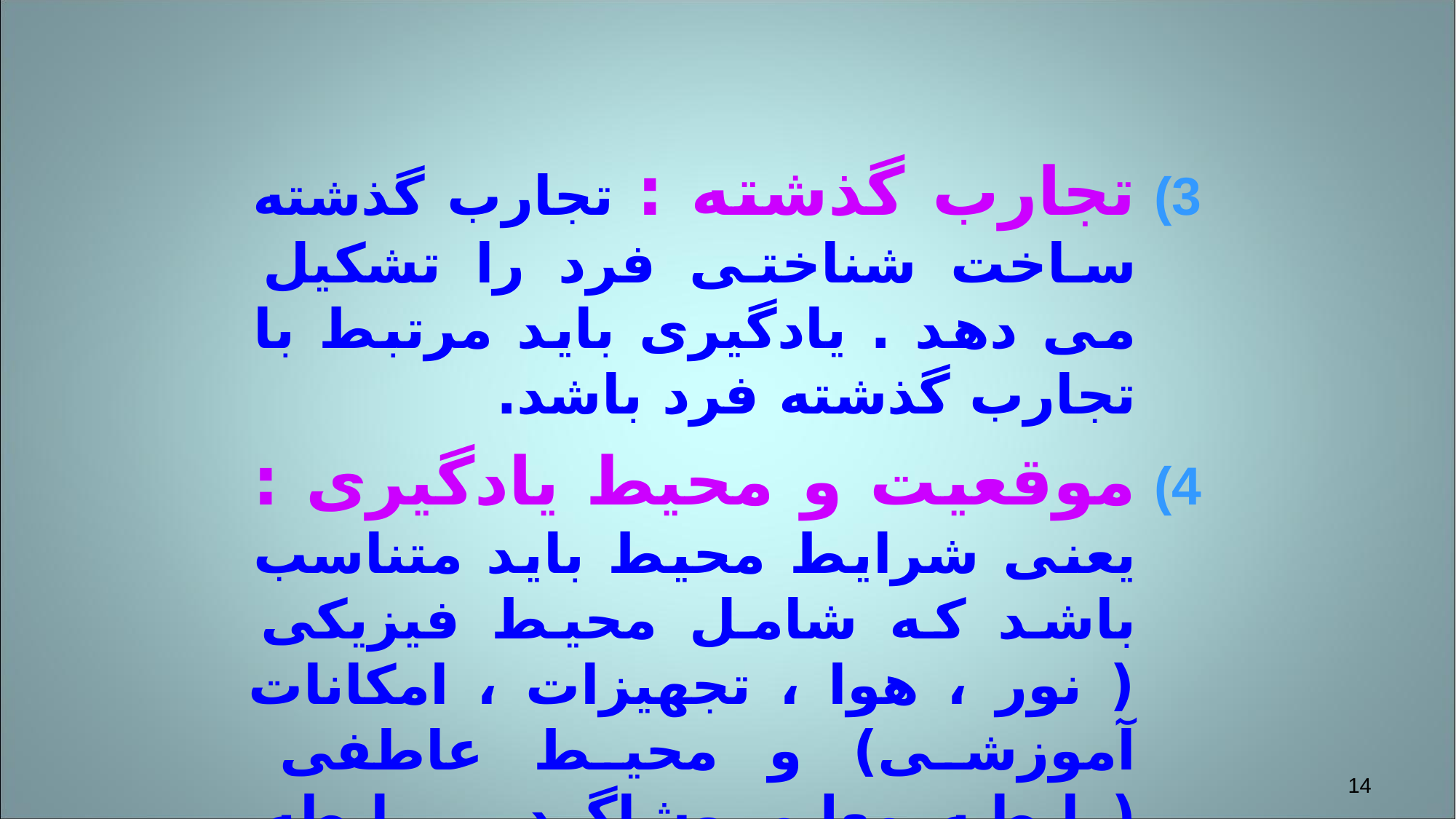

تجارب گذشته : تجارب گذشته ساخت شناختی فرد را تشکیل می دهد . یادگیری باید مرتبط با تجارب گذشته فرد باشد.
موقعیت و محیط یادگیری : یعنی شرایط محیط باید متناسب باشد که شامل محیط فیزیکی ( نور ، هوا ، تجهیزات ، امکانات آموزشی) و محیط عاطفی (رابطه معلم وشاگرد ـ رابطه والدین با هم) می شود.
14